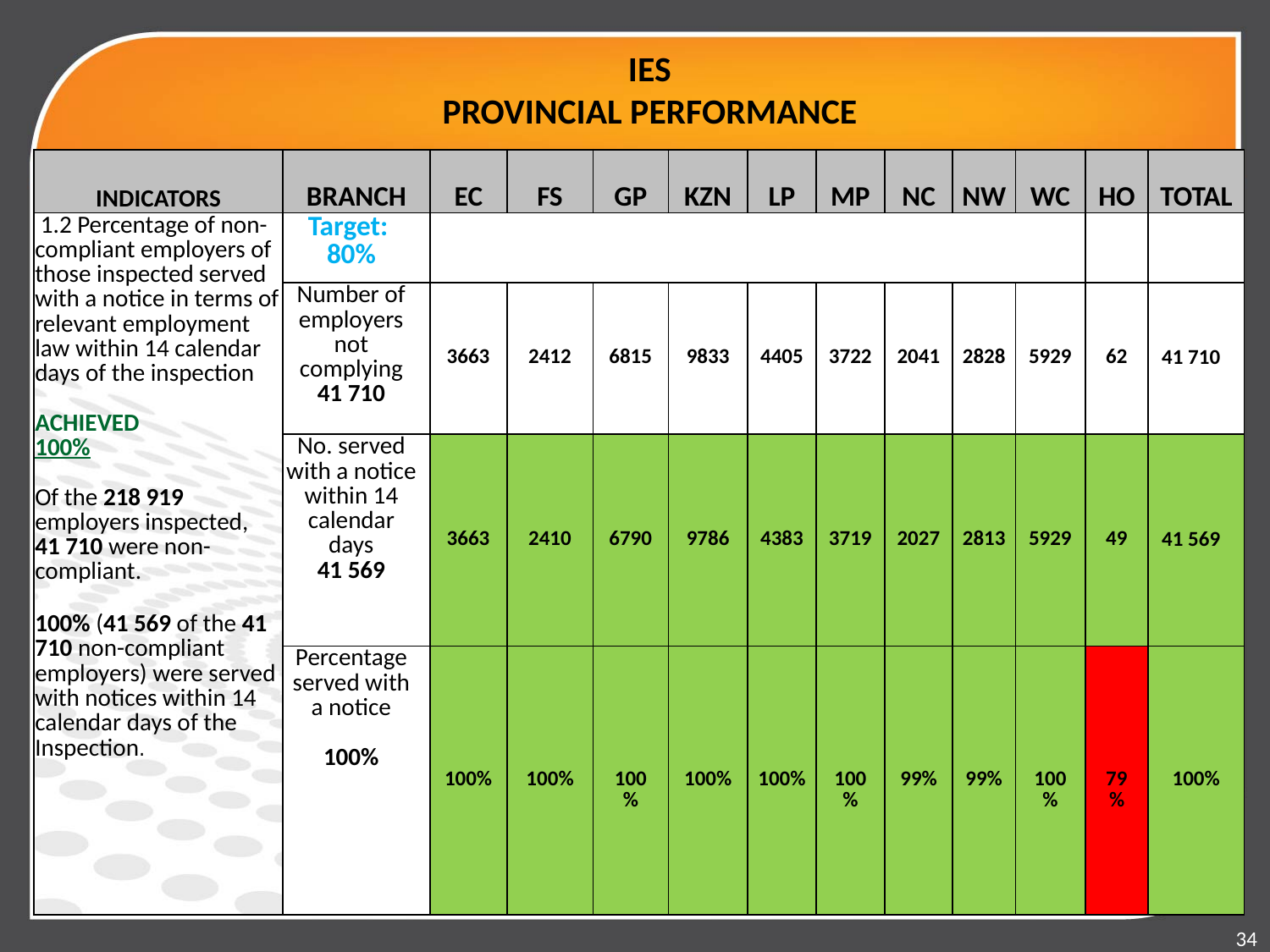

IES
PROVINCIAL PERFORMANCE
| INDICATORS | BRANCH | EC | FS | GP | KZN | LP | MP | NC | NW | WC | HO | TOTAL |
| --- | --- | --- | --- | --- | --- | --- | --- | --- | --- | --- | --- | --- |
| 1.2 Percentage of non-compliant employers of those inspected served with a notice in terms of relevant employment law within 14 calendar days of the inspection ACHIEVED 100% Of the 218 919 employers inspected, 41 710 were non-compliant. 100% (41 569 of the 41 710 non-compliant employers) were served with notices within 14 calendar days of the Inspection. | Target: 80% |  |  |  |  |  |  |  |  |  |  |  |
|  | Number of employers not complying 41 710 | 3663 | 2412 | 6815 | 9833 | 4405 | 3722 | 2041 | 2828 | 5929 | 62 | 41 710 |
|  | No. served with a notice within 14 calendar days 41 569 | 3663 | 2410 | 6790 | 9786 | 4383 | 3719 | 2027 | 2813 | 5929 | 49 | 41 569 |
|  | Percentage served with a notice 100% | 100% | 100% | 100 % | 100% | 100% | 100 % | 99% | 99% | 100 % | 79 % | 100% |
34